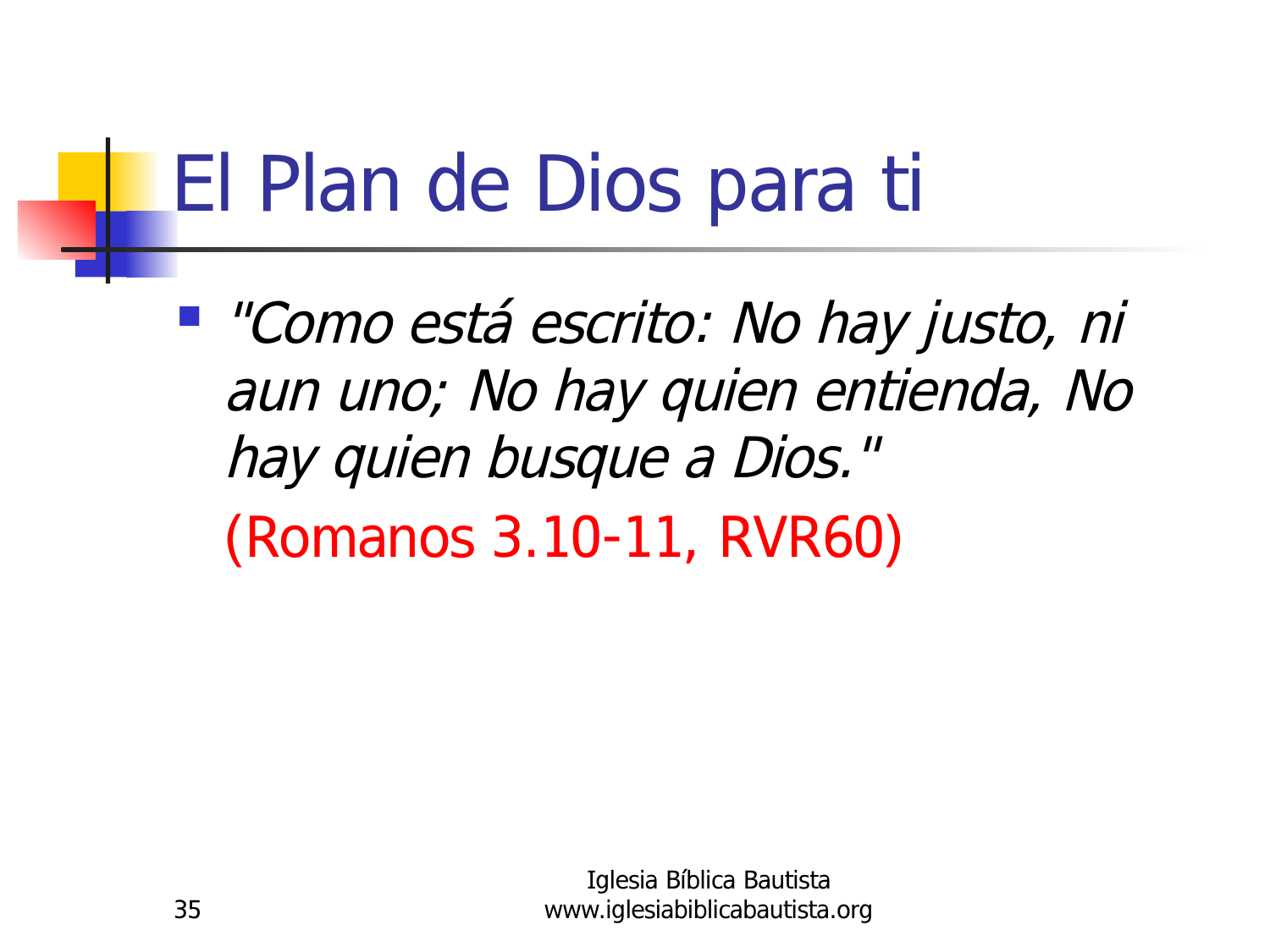

# El Plan de Dios para ti
"Como está escrito: No hay justo, ni aun uno; No hay quien entienda, No hay quien busque a Dios."
	(Romanos 3.10-11, RVR60)

35
Iglesia Bíblica Bautista
www.iglesiabiblicabautista.org